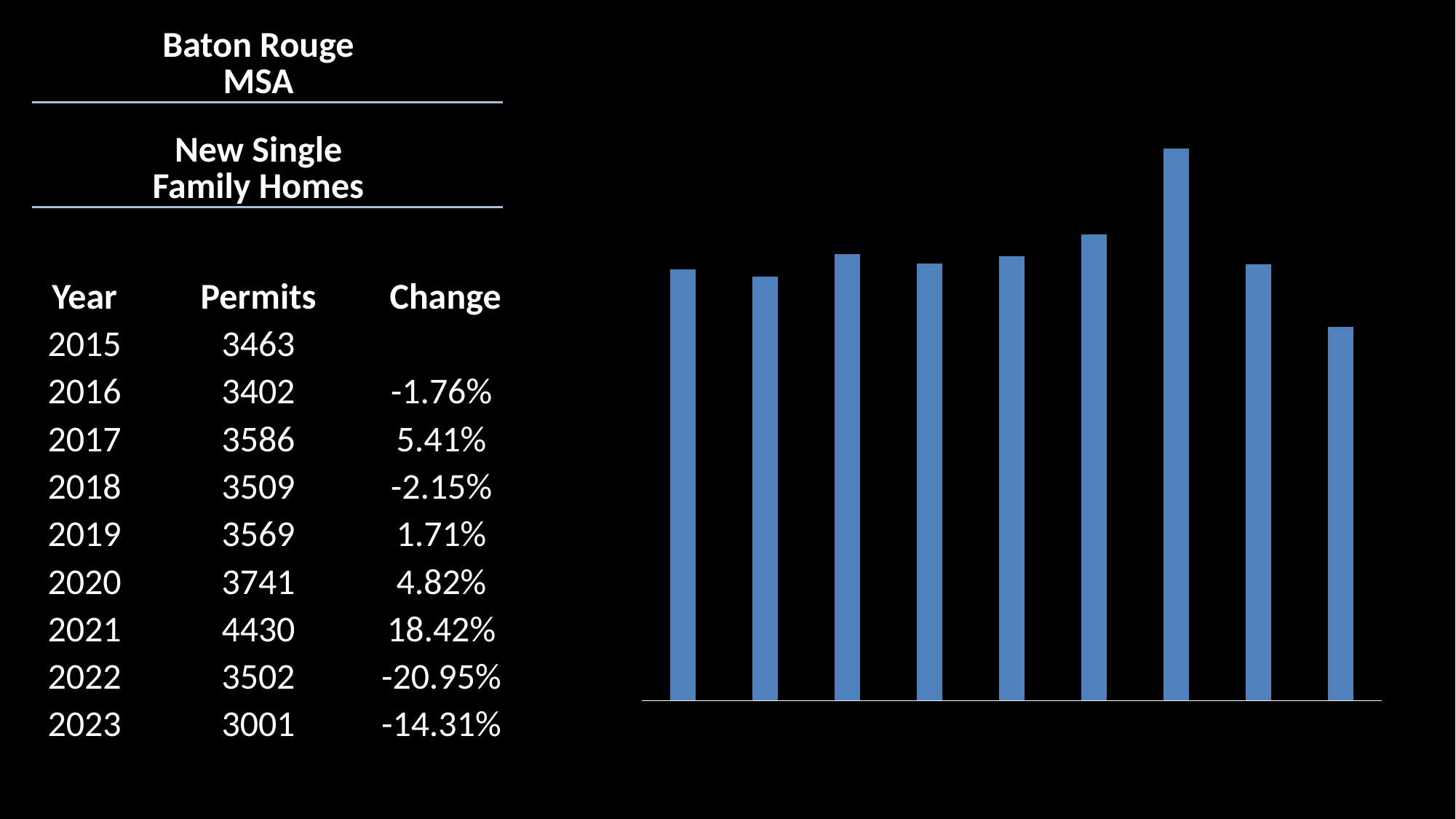

|  | Baton Rouge MSA |  |
| --- | --- | --- |
|  | New Single Family Homes |  |
|  |  |  |
| Year | Permits | Change |
| 2015 | 3463 |  |
| 2016 | 3402 | -1.76% |
| 2017 | 3586 | 5.41% |
| 2018 | 3509 | -2.15% |
| 2019 | 3569 | 1.71% |
| 2020 | 3741 | 4.82% |
| 2021 | 4430 | 18.42% |
| 2022 | 3502 | -20.95% |
| 2023 | 3001 | -14.31% |

### Chart

| Category |  |
|---|---|
| 2015 | 3463.0 |
| 2016 | 3402.0 |
| 2017 | 3586.0 |
| 2018 | 3509.0 |
| 2019 | 3569.0 |
| 2020 | 3741.0 |
| 2021 | 4430.0 |
| 2022 | 3502.0 |
| 2023 | 3001.0 |